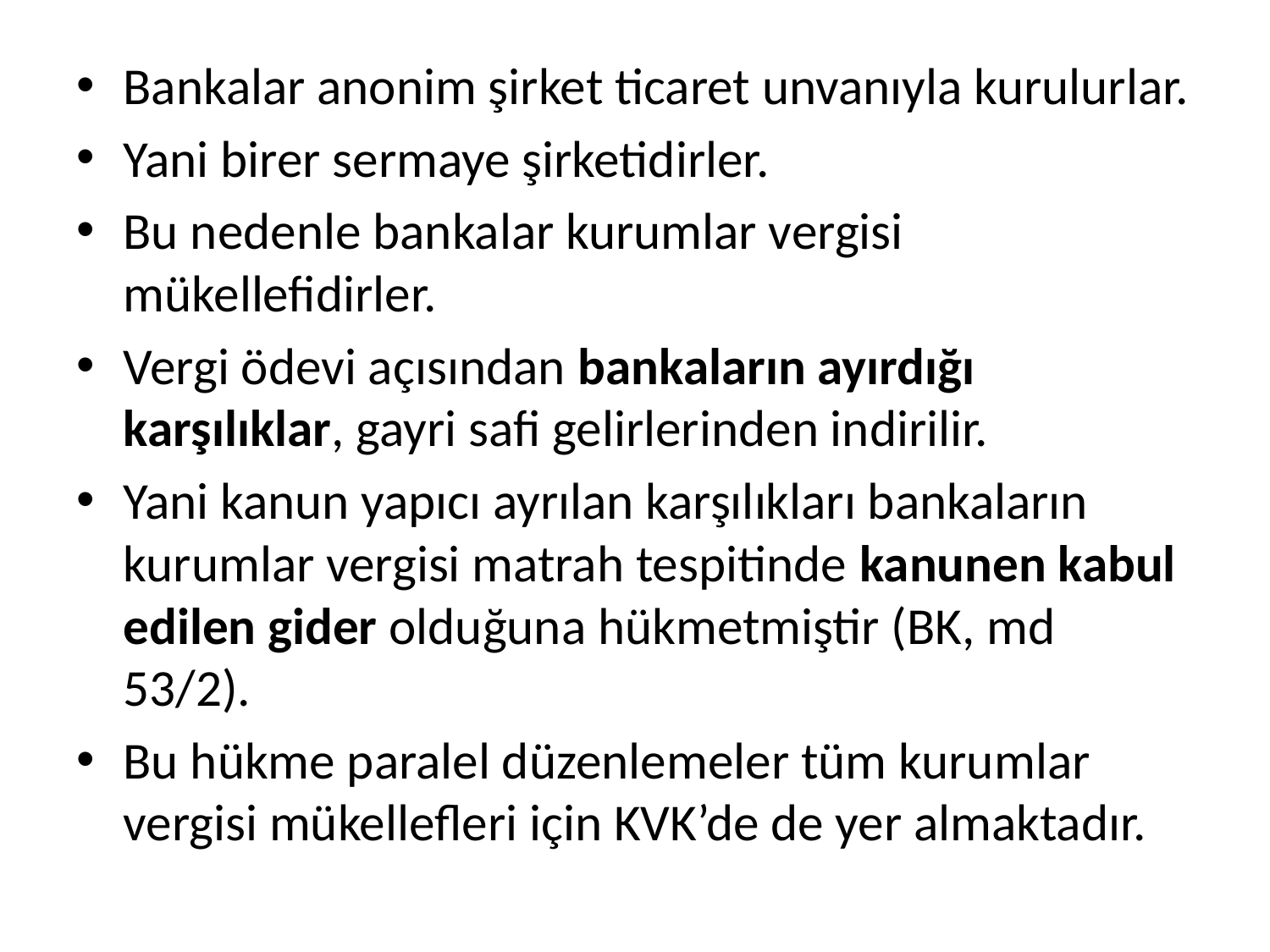

Bankalar anonim şirket ticaret unvanıyla kurulurlar.
Yani birer sermaye şirketidirler.
Bu nedenle bankalar kurumlar vergisi mükellefidirler.
Vergi ödevi açısından bankaların ayırdığı karşılıklar, gayri safi gelirlerinden indirilir.
Yani kanun yapıcı ayrılan karşılıkları bankaların kurumlar vergisi matrah tespitinde kanunen kabul edilen gider olduğuna hükmetmiştir (BK, md 53/2).
Bu hükme paralel düzenlemeler tüm kurumlar vergisi mükellefleri için KVK’de de yer almaktadır.